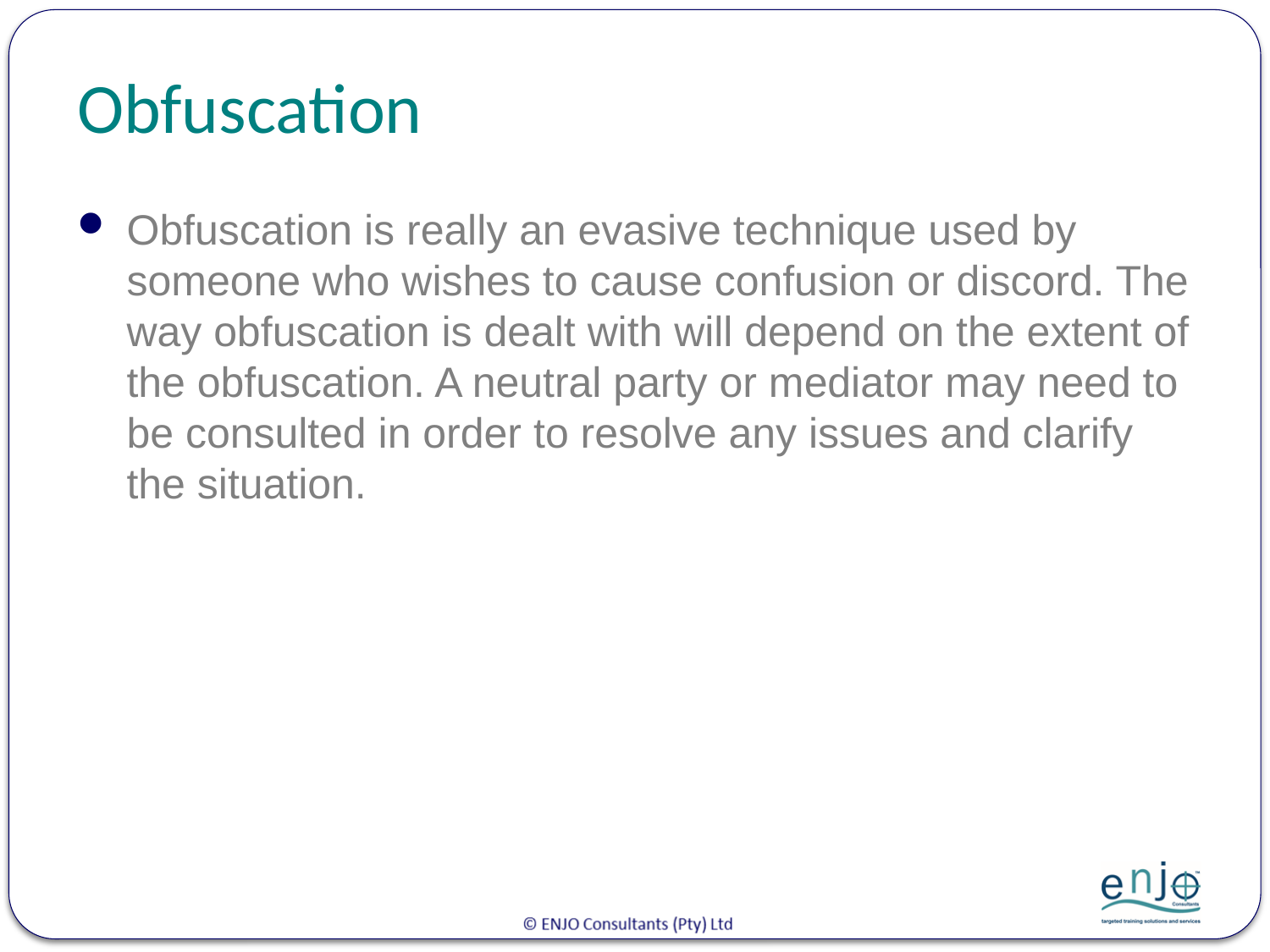

# Obfuscation
Obfuscation is really an evasive technique used by someone who wishes to cause confusion or discord. The way obfuscation is dealt with will depend on the extent of the obfuscation. A neutral party or mediator may need to be consulted in order to resolve any issues and clarify the situation.